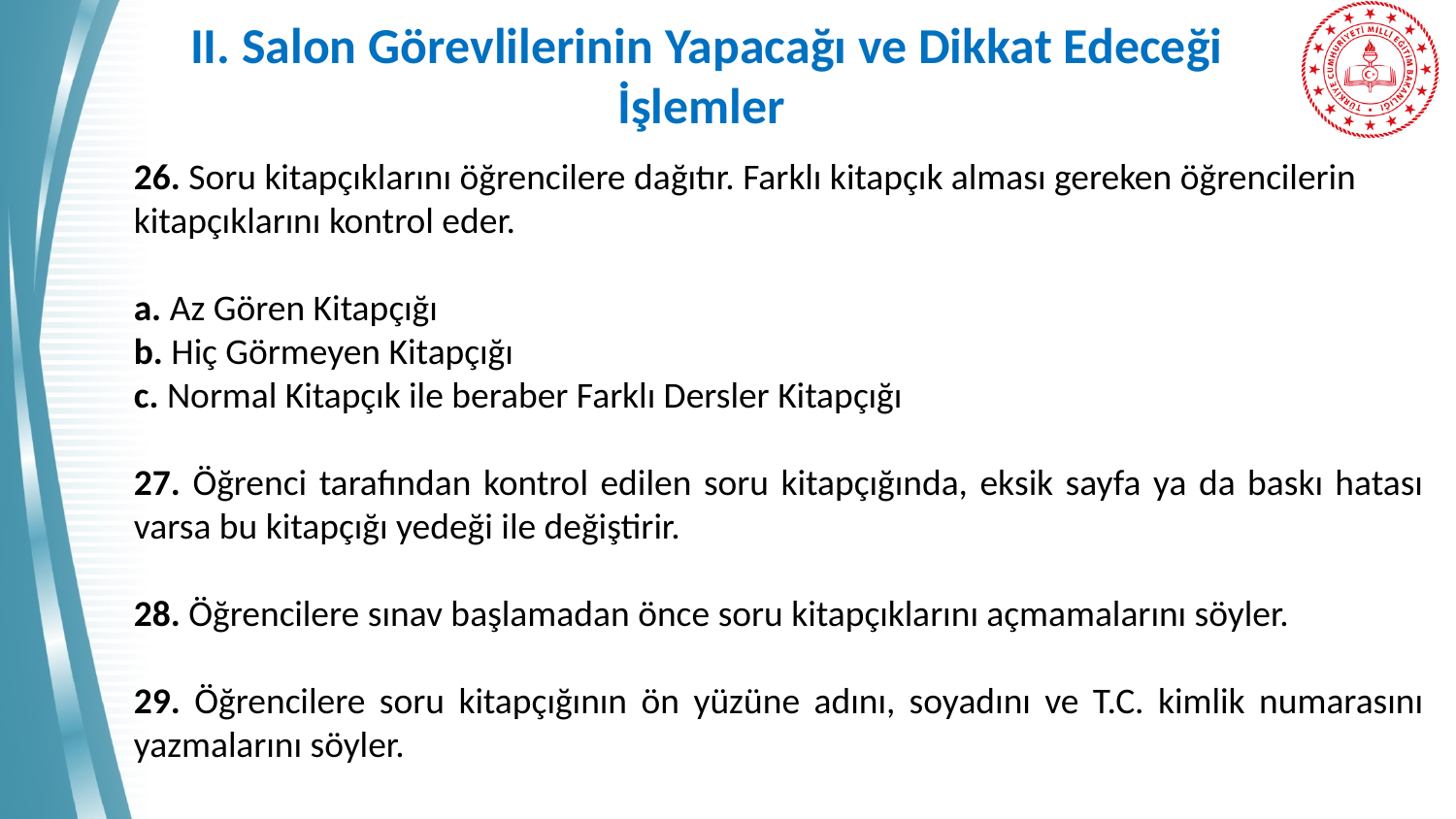

# II. Salon Görevlilerinin Yapacağı ve Dikkat Edeceği İşlemler
26. Soru kitapçıklarını öğrencilere dağıtır. Farklı kitapçık alması gereken öğrencilerin
kitapçıklarını kontrol eder.

a. Az Gören Kitapçığı
b. Hiç Görmeyen Kitapçığı
c. Normal Kitapçık ile beraber Farklı Dersler Kitapçığı

27. Öğrenci tarafından kontrol edilen soru kitapçığında, eksik sayfa ya da baskı hatası varsa bu kitapçığı yedeği ile değiştirir.

28. Öğrencilere sınav başlamadan önce soru kitapçıklarını açmamalarını söyler.

29. Öğrencilere soru kitapçığının ön yüzüne adını, soyadını ve T.C. kimlik numarasını yazmalarını söyler.